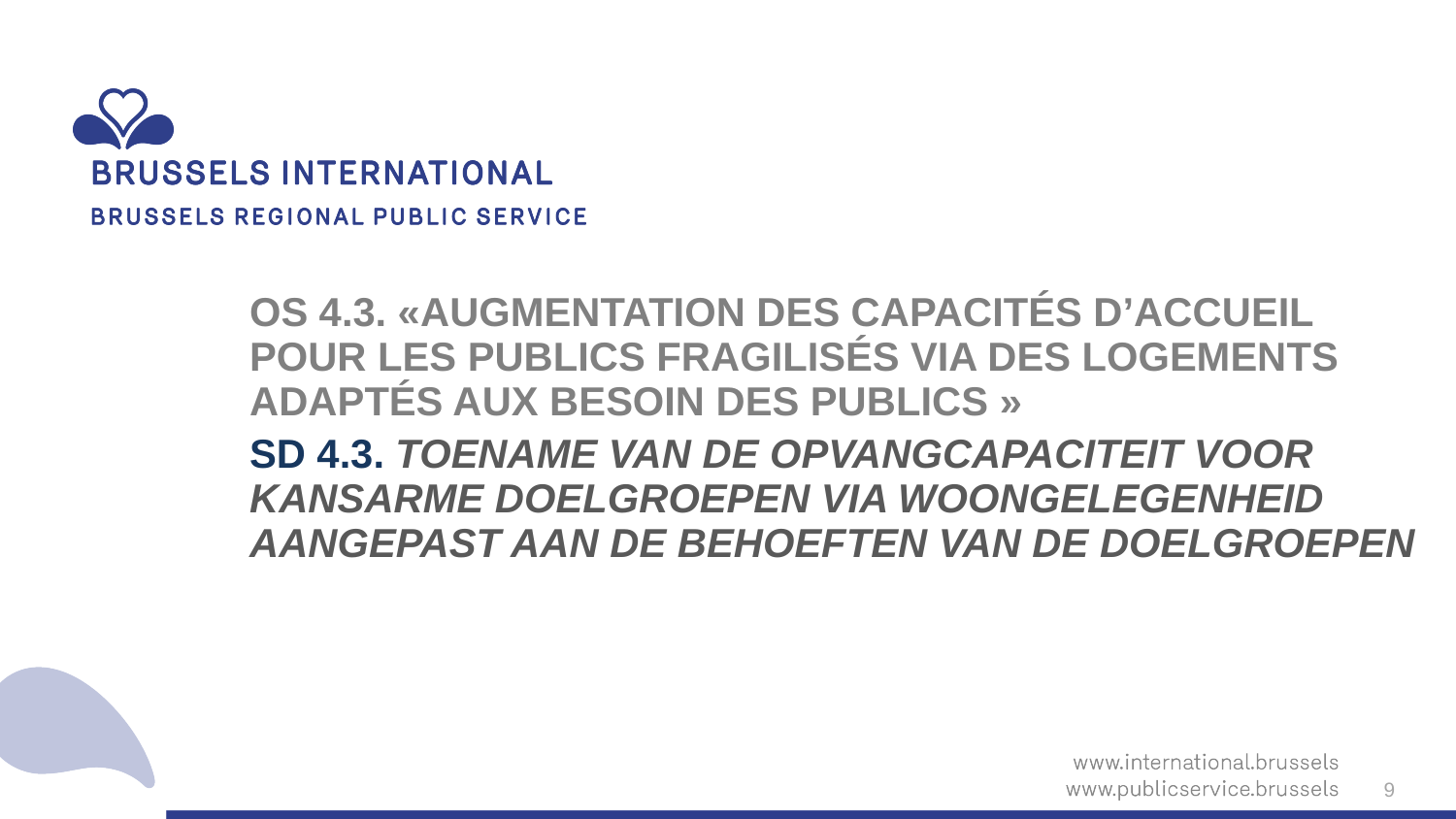

OS 4.3. «Augmentation des capacités d’accueil pour les publics fragilisés via des logements adaptés aux besoin des publics »
SD 4.3. Toename van de opvangcapaciteit voor kansarme doelgroepen via woongelegenheid aangepast aan de behoeften van de doelgroepen